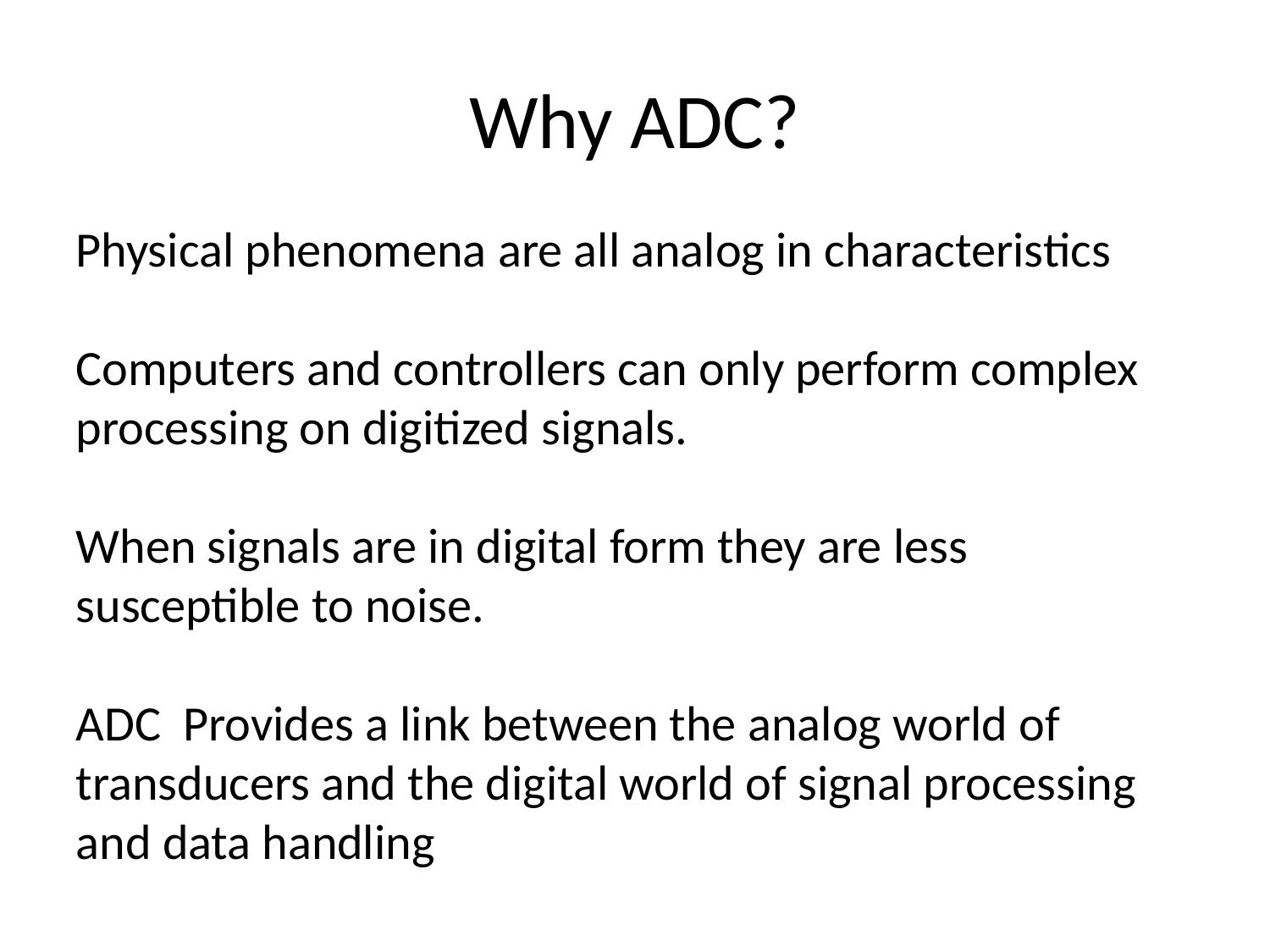

# Why ADC?
Physical phenomena are all analog in characteristics

Computers and controllers can only perform complex processing on digitized signals.

When signals are in digital form they are less
susceptible to noise.

ADC  Provides a link between the analog world of transducers and the digital world of signal processing and data handling